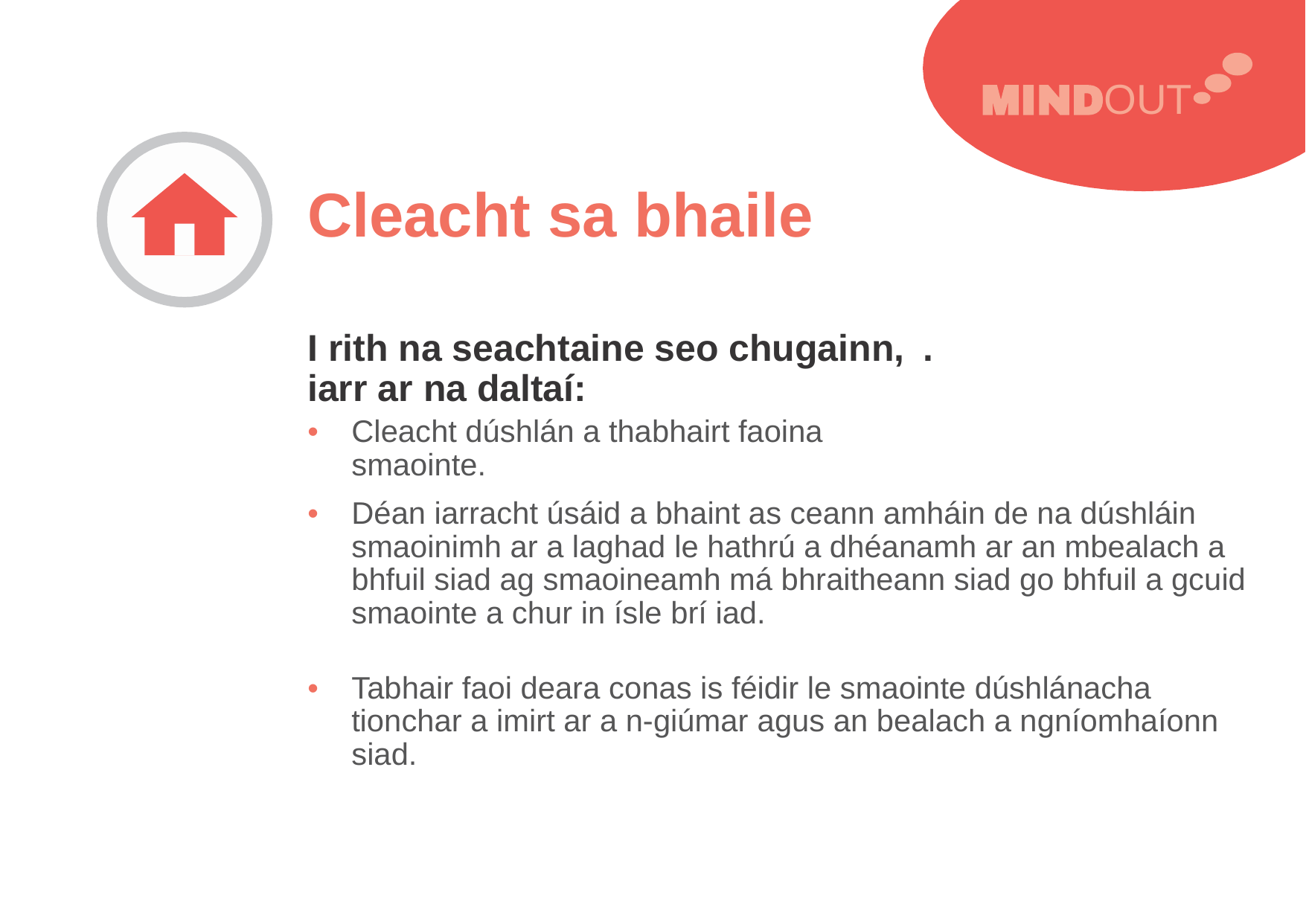

MINDOUT

Cleacht sa bhaile

I rith na seachtaine seo chugainn, iarr ar na daltaí:
.
•
Cleacht dúshlán a thabhairt faoina smaointe.
•
Déan iarracht úsáid a bhaint as ceann amháin de na dúshláin smaoinimh ar a laghad le hathrú a dhéanamh ar an mbealach a bhfuil siad ag smaoineamh má bhraitheann siad go bhfuil a gcuid smaointe a chur in ísle brí iad.
•
Tabhair faoi deara conas is féidir le smaointe dúshlánacha tionchar a imirt ar a n-giúmar agus an bealach a ngníomhaíonn siad.